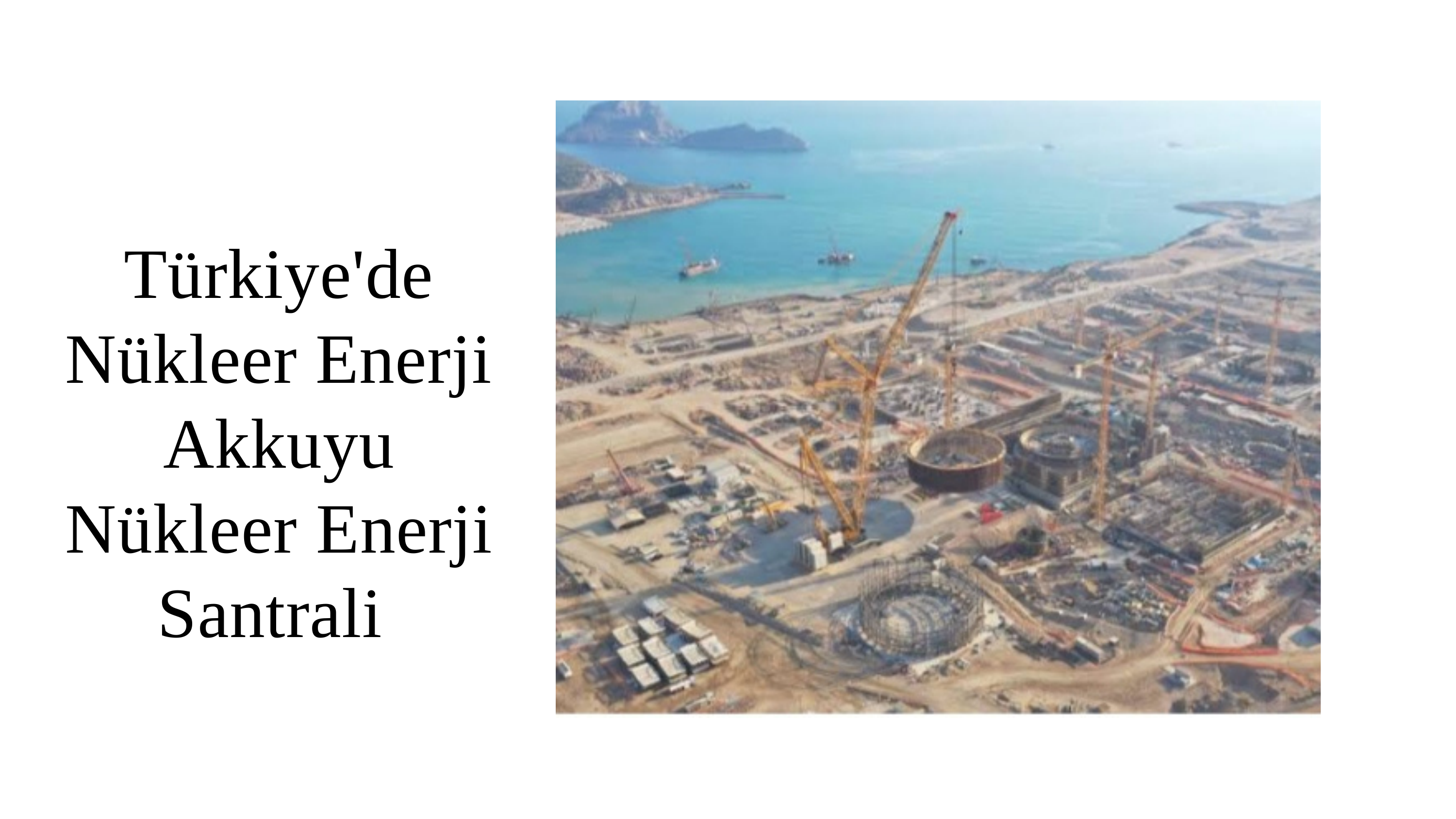

Türkiye'de Nükleer Enerji Akkuyu Nükleer Enerji Santrali